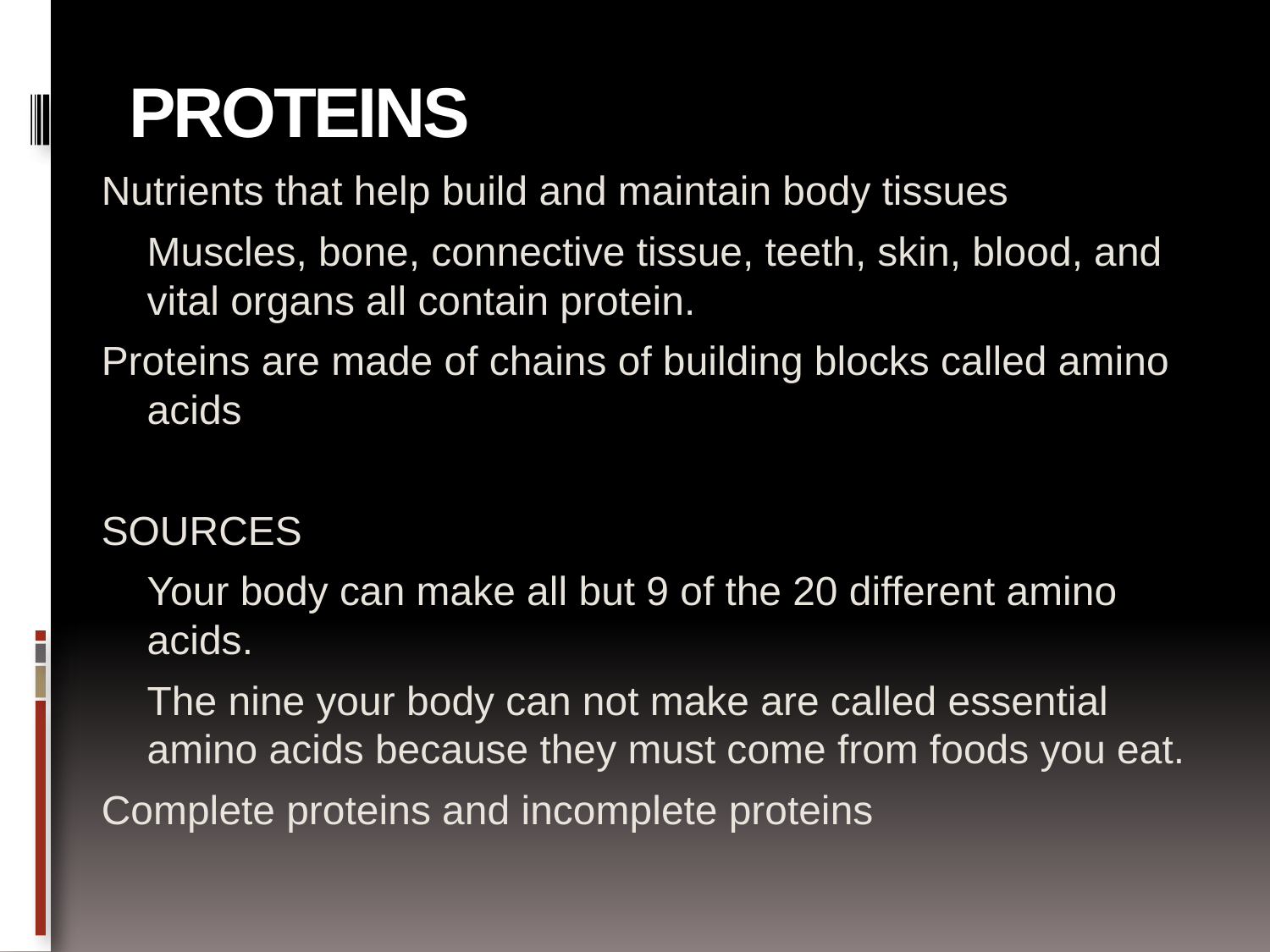

# proteins
Nutrients that help build and maintain body tissues
	Muscles, bone, connective tissue, teeth, skin, blood, and vital organs all contain protein.
Proteins are made of chains of building blocks called amino acids

SOURCES
	Your body can make all but 9 of the 20 different amino acids.
	The nine your body can not make are called essential amino acids because they must come from foods you eat.
Complete proteins and incomplete proteins